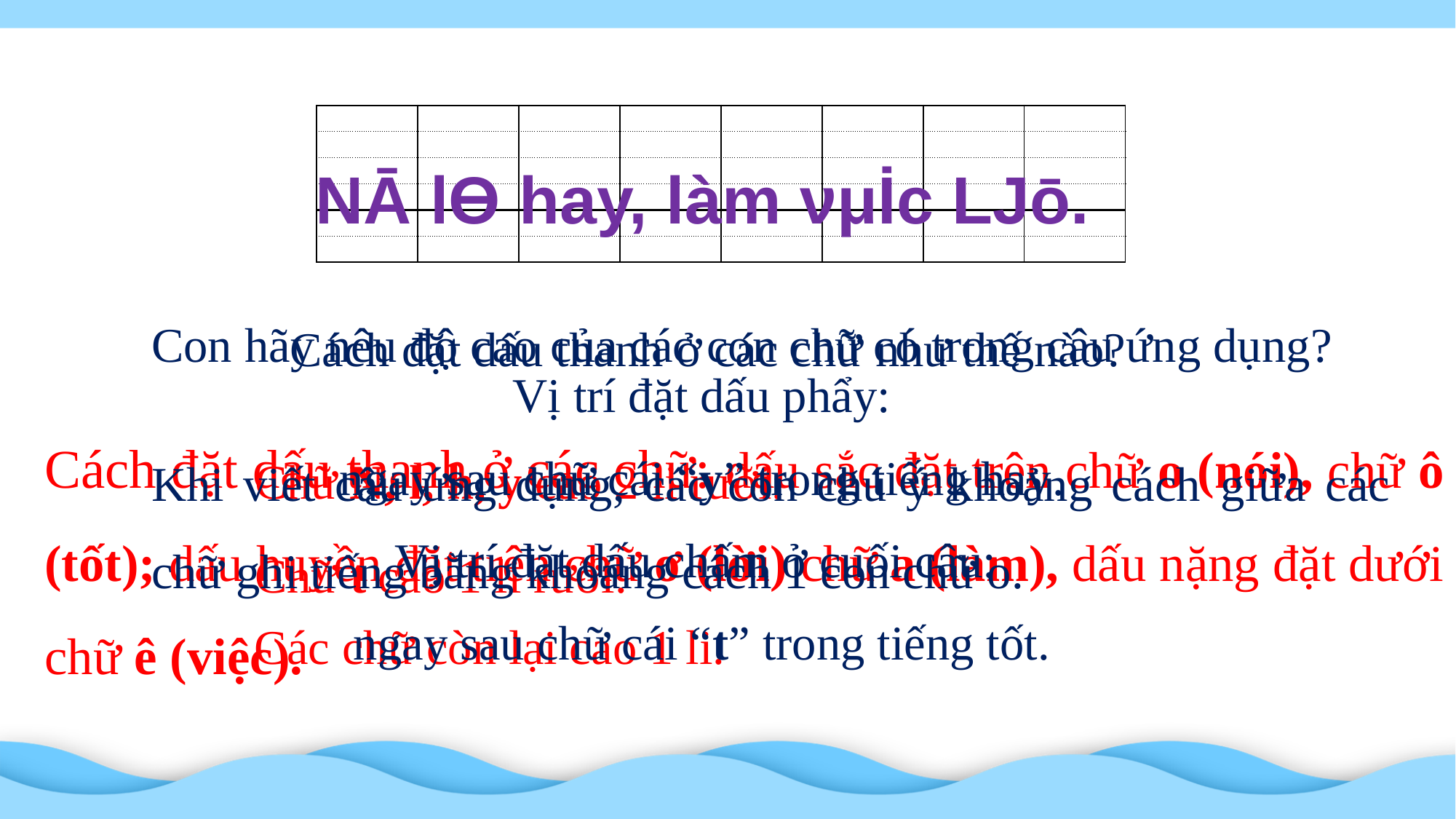

NĀ lƟ hay, làm νμİc Ǉō.
|  |  |  |  |  |  |  |  |
| --- | --- | --- | --- | --- | --- | --- | --- |
|  |  |  |  |  |  |  |  |
|  |  |  |  |  |  |  |  |
|  |  |  |  |  |  |  |  |
|  |  |  |  |  |  |  |  |
|  |  |  |  |  |  |  |  |
Con hãy nêu độ cao của các con chữ có trong câu ứng dụng?
Cách đặt dấu thanh ở các chữ như thế nào?
Vị trí đặt dấu phẩy:
ngay sau chữ cái “y” trong tiếng hay.
Vị trí đặt dấu chấm ở cuối câu:
ngay sau chữ cái “t” trong tiếng tốt.
Cách đặt dấu thanh ở các chữ: dấu sắc đặt trên chữ o (nói), chữ ô (tốt); dấu huyền đặt trên chữ ơ (lời) chữ a (làm), dấu nặng đặt dưới chữ ê (việc).
Chữ N, l, h, y cao 2 li rưỡi.
Khi viết câu ứng dụng, các con chú ý khoảng cách giữa các chữ ghi tiếng bằng khoảng cách 1 con chữ o.
Chữ t cao 1 li rưỡi.
Các chữ còn lại cao 1 li.